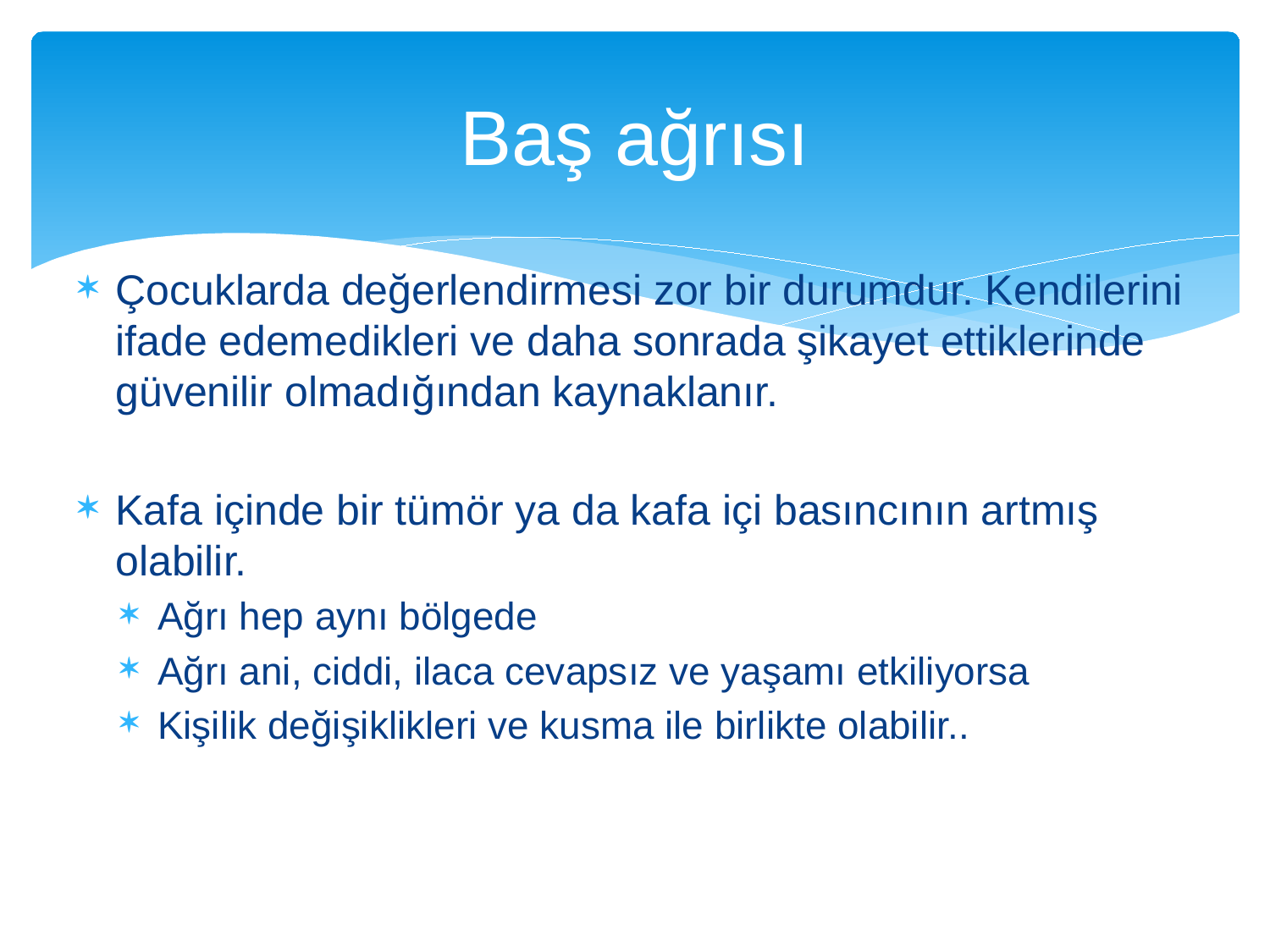

# Baş ağrısı
Çocuklarda değerlendirmesi zor bir durumdur. Kendilerini ifade edemedikleri ve daha sonrada şikayet ettiklerinde güvenilir olmadığından kaynaklanır.

Kafa içinde bir tümör ya da kafa içi basıncının artmış olabilir.
Ağrı hep aynı bölgede
Ağrı ani, ciddi, ilaca cevapsız ve yaşamı etkiliyorsa
Kişilik değişiklikleri ve kusma ile birlikte olabilir..